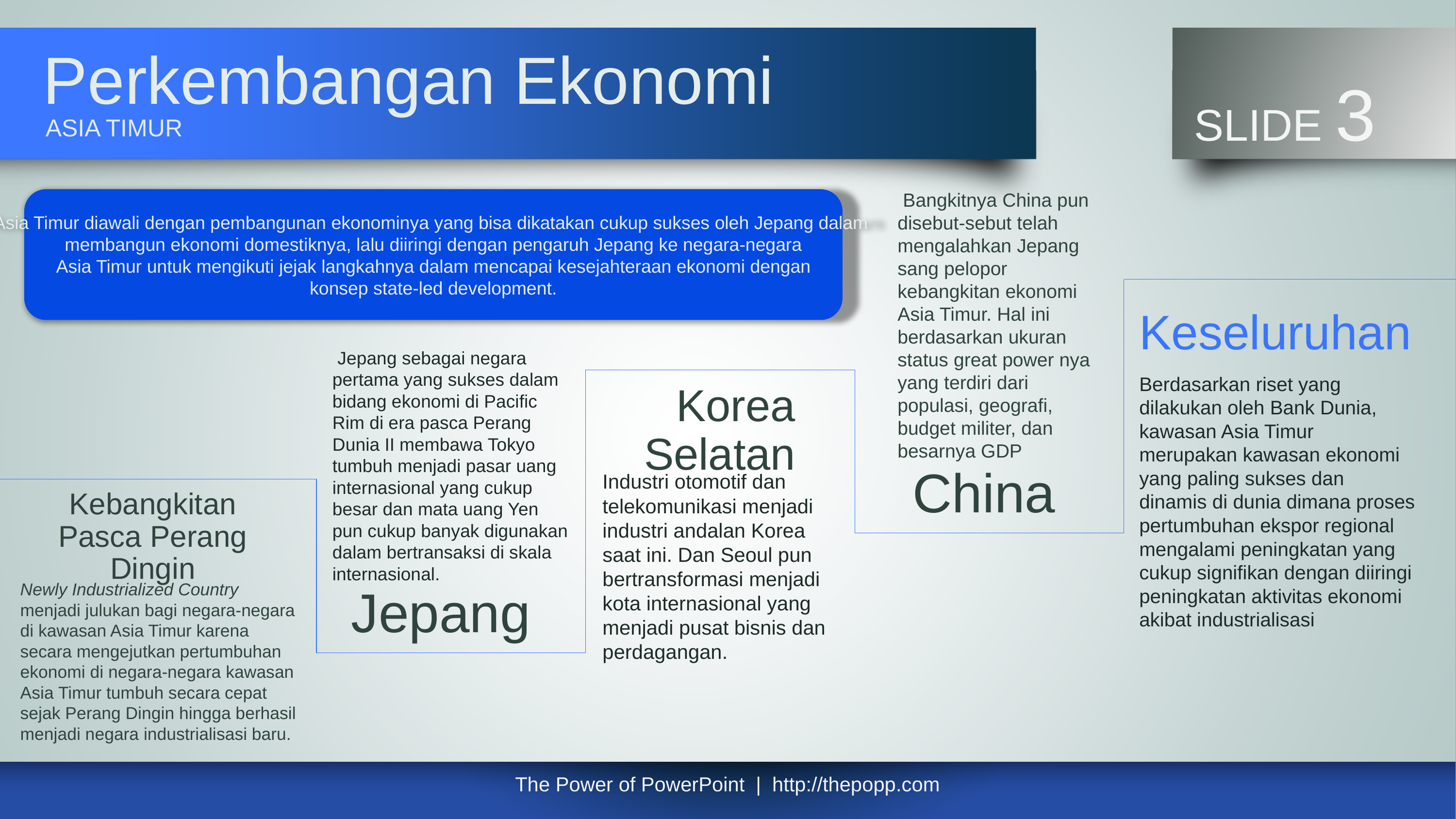

# Perkembangan Ekonomi
 SLIDE 3
ASIA TIMUR
 Bangkitnya China pun disebut-sebut telah mengalahkan Jepang sang pelopor kebangkitan ekonomi Asia Timur. Hal ini berdasarkan ukuran status great power nya yang terdiri dari populasi, geografi, budget militer, dan besarnya GDP
Asia Timur diawali dengan pembangunan ekonominya yang bisa dikatakan cukup sukses oleh Jepang dalam
membangun ekonomi domestiknya, lalu diiringi dengan pengaruh Jepang ke negara-negara
 Asia Timur untuk mengikuti jejak langkahnya dalam mencapai kesejahteraan ekonomi dengan
konsep state-led development.
Keseluruhan
 Jepang sebagai negara pertama yang sukses dalam bidang ekonomi di Pacific Rim di era pasca Perang Dunia II membawa Tokyo tumbuh menjadi pasar uang internasional yang cukup besar dan mata uang Yen pun cukup banyak digunakan dalam bertransaksi di skala internasional.
Berdasarkan riset yang dilakukan oleh Bank Dunia, kawasan Asia Timur merupakan kawasan ekonomi yang paling sukses dan dinamis di dunia dimana proses pertumbuhan ekspor regional mengalami peningkatan yang cukup signifikan dengan diiringi peningkatan aktivitas ekonomi akibat industrialisasi
Korea Selatan
China
Industri otomotif dan telekomunikasi menjadi industri andalan Korea saat ini. Dan Seoul pun bertransformasi menjadi kota internasional yang menjadi pusat bisnis dan perdagangan.
Kebangkitan Pasca Perang Dingin
Newly Industrialized Country menjadi julukan bagi negara-negara di kawasan Asia Timur karena secara mengejutkan pertumbuhan ekonomi di negara-negara kawasan Asia Timur tumbuh secara cepat sejak Perang Dingin hingga berhasil menjadi negara industrialisasi baru.
Jepang
The Power of PowerPoint  |  http://thepopp.com